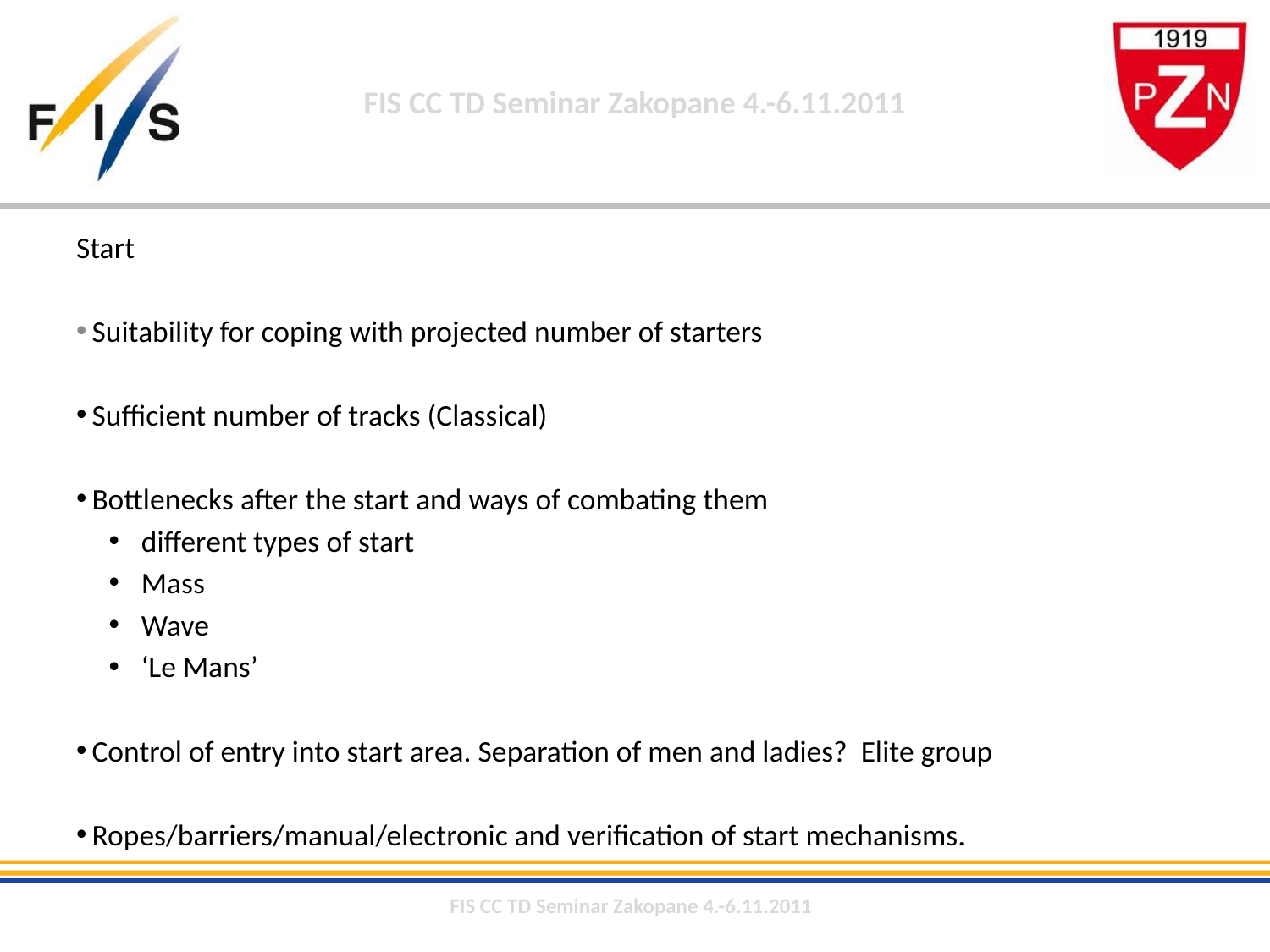

Start

 Suitability for coping with projected number of starters

 Sufficient number of tracks (Classical)

 Bottlenecks after the start and ways of combating them
 different types of start
 Mass
 Wave
 ‘Le Mans’

 Control of entry into start area. Separation of men and ladies?  Elite group

 Ropes/barriers/manual/electronic and verification of start mechanisms.